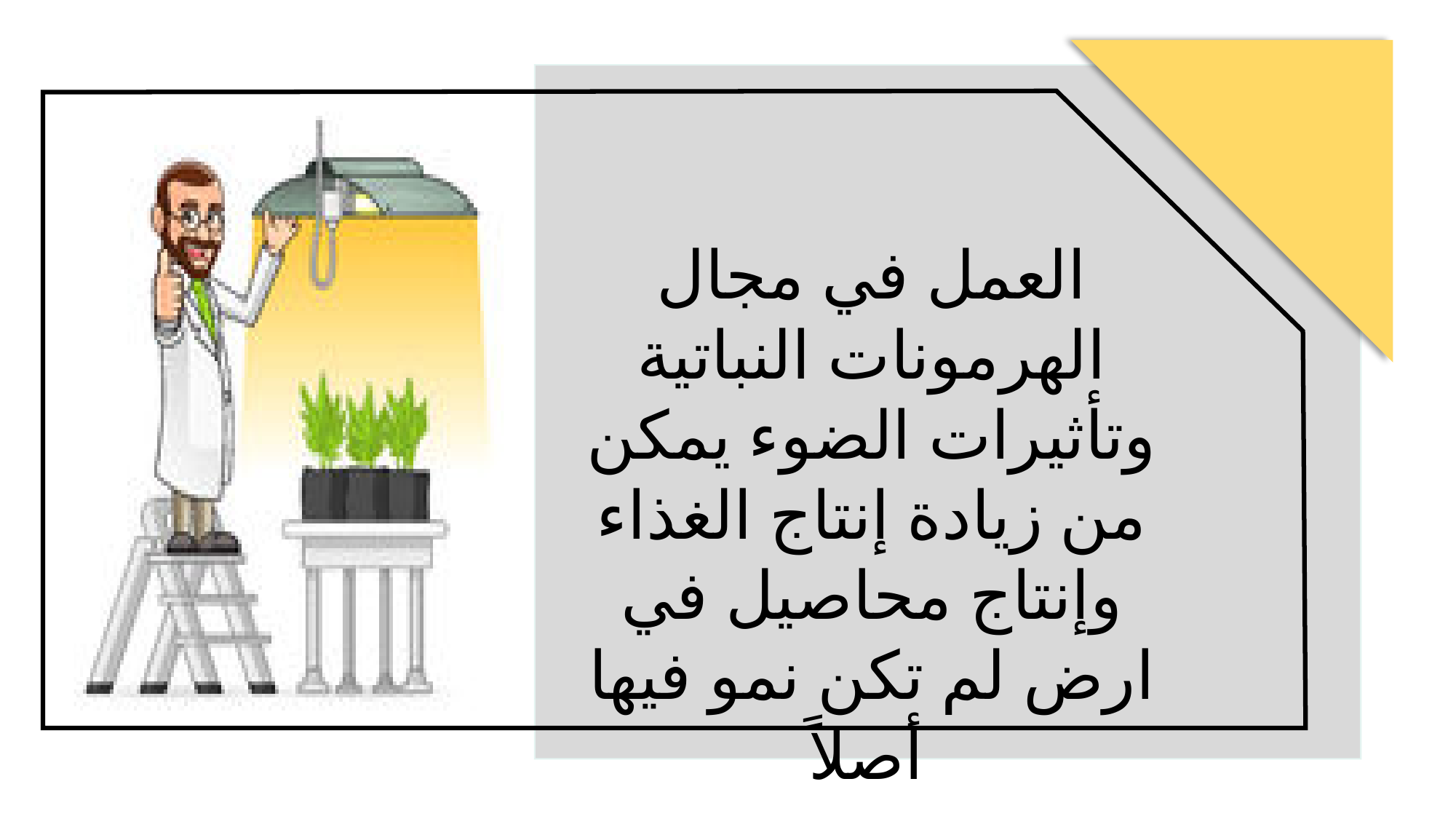

العمل في مجال الهرمونات النباتية وتأثيرات الضوء يمكن من زيادة إنتاج الغذاء وإنتاج محاصيل في ارض لم تكن نمو فيها أصلاً